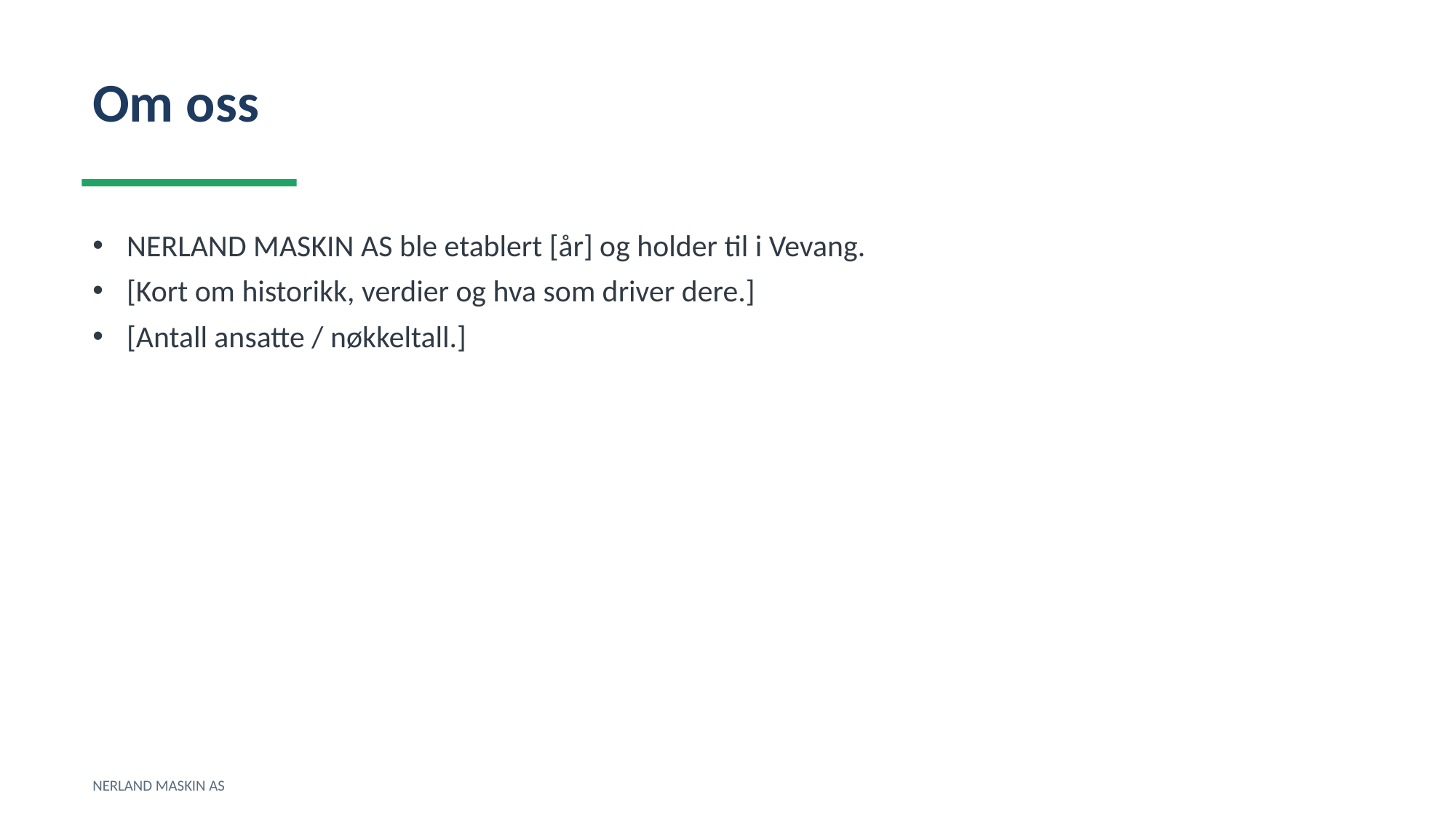

Om oss

NERLAND MASKIN AS ble etablert [år] og holder til i Vevang.
[Kort om historikk, verdier og hva som driver dere.]
[Antall ansatte / nøkkeltall.]
NERLAND MASKIN AS